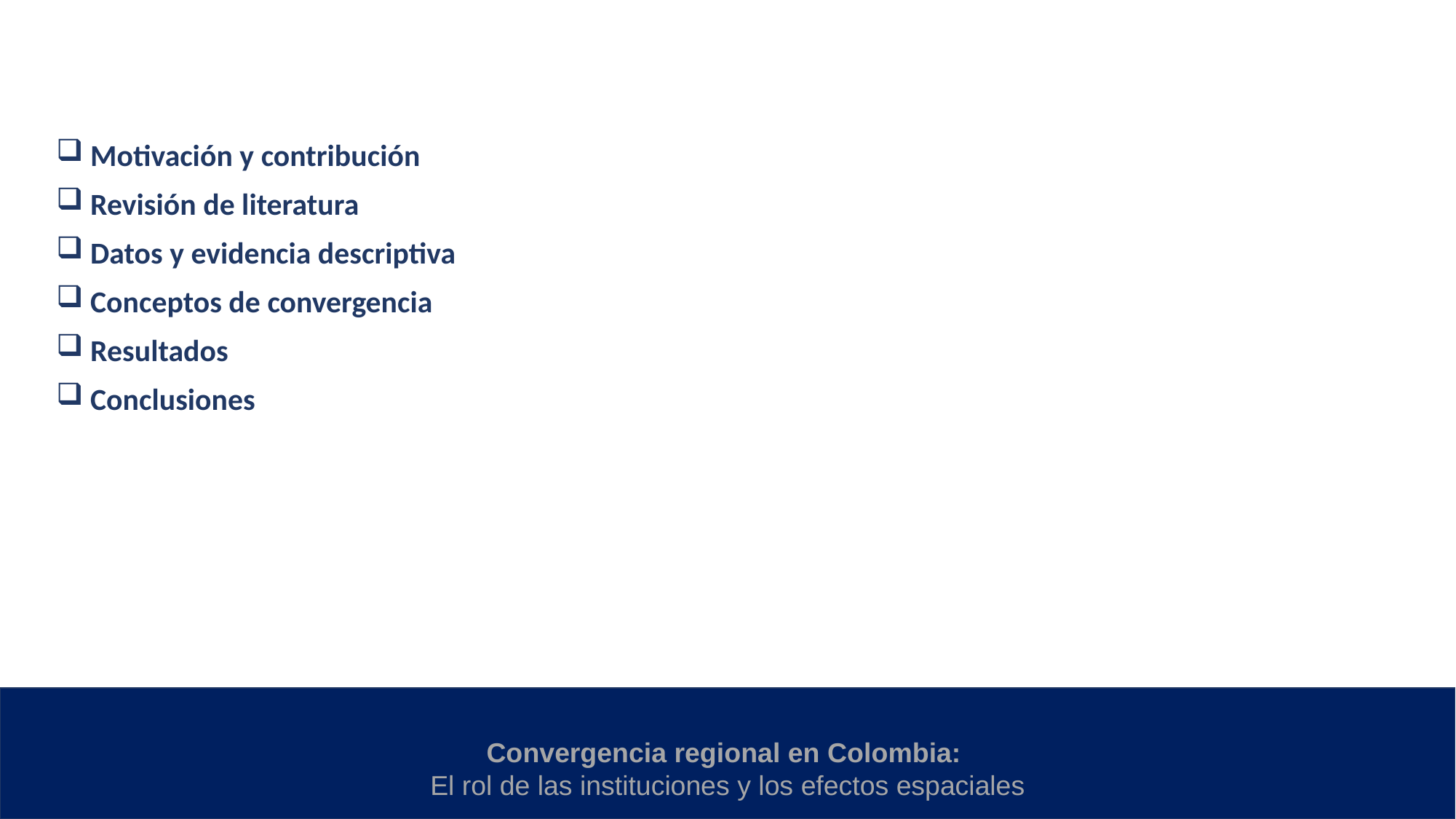

Motivación y contribución
Revisión de literatura
Datos y evidencia descriptiva
Conceptos de convergencia
Resultados
Conclusiones

Convergencia regional en Colombia:
El rol de las instituciones y los efectos espaciales